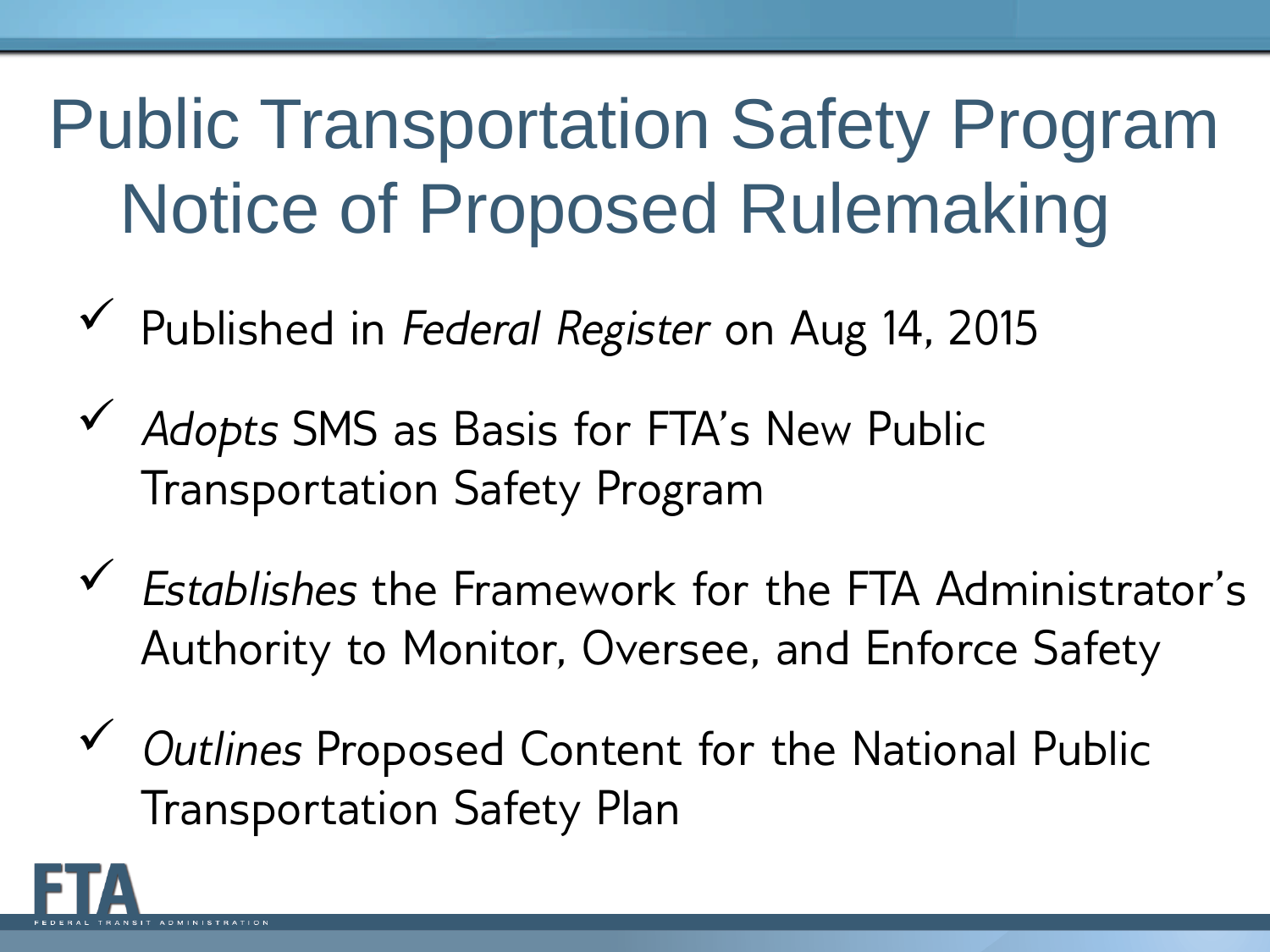

# Public Transportation Safety Program Notice of Proposed Rulemaking
Published in Federal Register on Aug 14, 2015
Adopts SMS as Basis for FTA’s New Public Transportation Safety Program
Establishes the Framework for the FTA Administrator’s Authority to Monitor, Oversee, and Enforce Safety
Outlines Proposed Content for the National Public Transportation Safety Plan